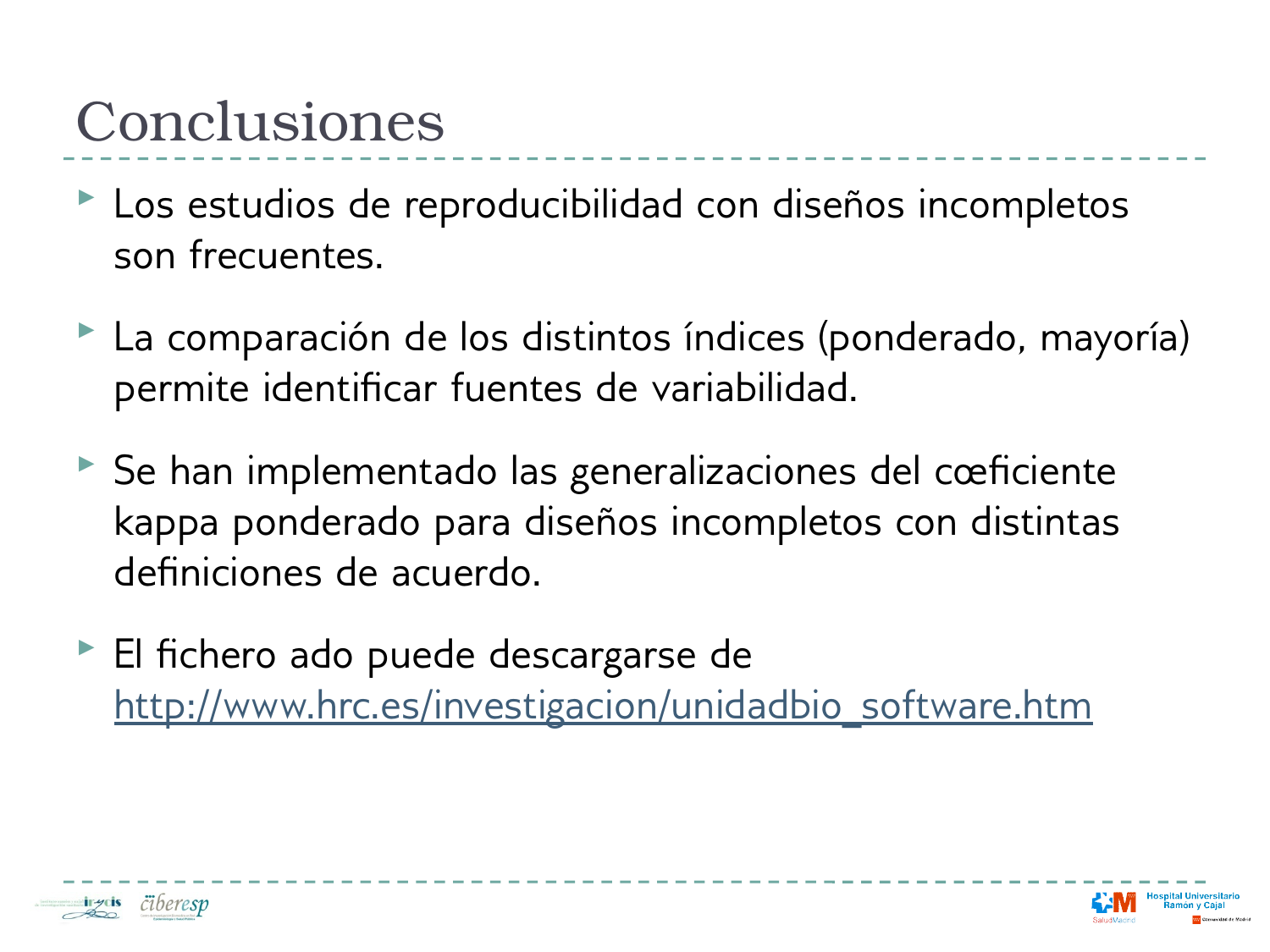

# Conclusiones
Los estudios de reproducibilidad con diseños incompletos son frecuentes.
La comparación de los distintos índices (ponderado, mayoría) permite identificar fuentes de variabilidad.
Se han implementado las generalizaciones del coeficiente kappa ponderado para diseños incompletos con distintas definiciones de acuerdo.
El fichero ado puede descargarse de http://www.hrc.es/investigacion/unidadbio_software.htm